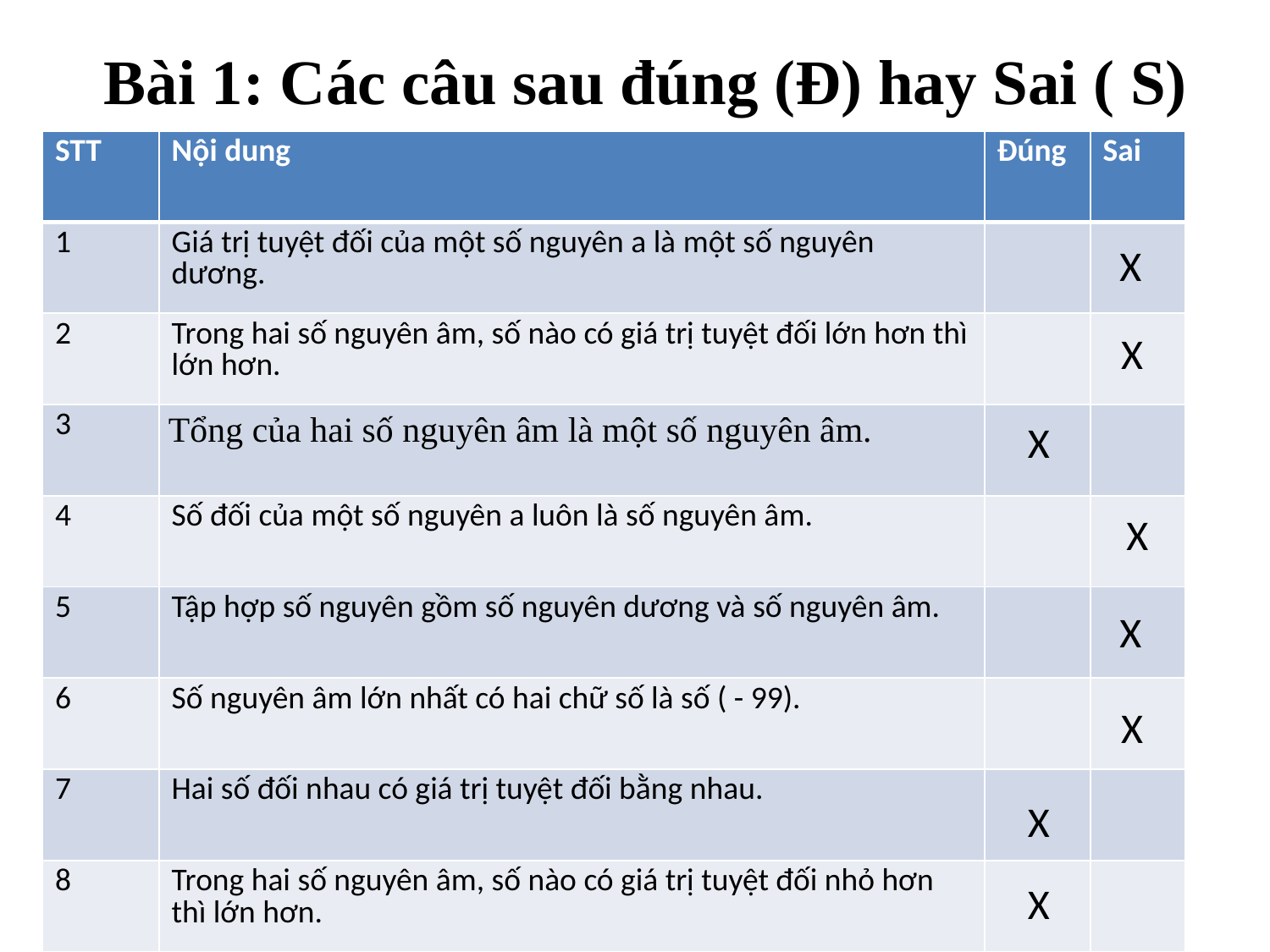

# Bài 1: Các câu sau đúng (Đ) hay Sai ( S)
| STT | Nội dung | Đúng | Sai |
| --- | --- | --- | --- |
| 1 | Giá trị tuyệt đối của một số nguyên a là một số nguyên dương. |  |  |
| 2 | Trong hai số nguyên âm, số nào có giá trị tuyệt đối lớn hơn thì lớn hơn. |  |  |
| 3 | Tổng của hai số nguyên âm là một số nguyên âm. |  |  |
| 4 | Số đối của một số nguyên a luôn là số nguyên âm. |  |  |
| 5 | Tập hợp số nguyên gồm số nguyên dương và số nguyên âm. |  |  |
| 6 | Số nguyên âm lớn nhất có hai chữ số là số ( - 99). |  |  |
| 7 | Hai số đối nhau có giá trị tuyệt đối bằng nhau. |  |  |
| 8 | Trong hai số nguyên âm, số nào có giá trị tuyệt đối nhỏ hơn thì lớn hơn. |  |  |
X
X
X
X
X
X
X
X